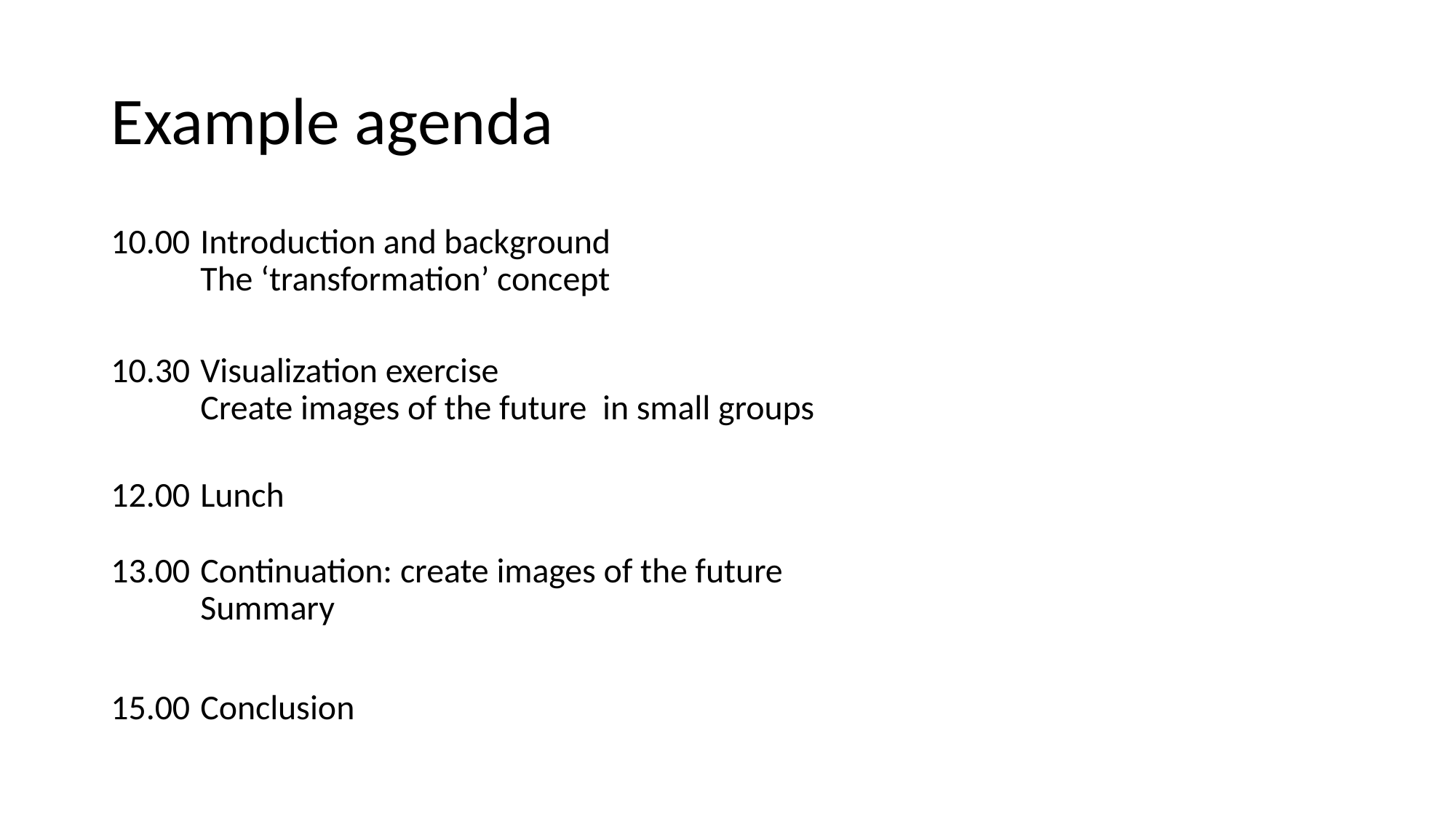

# Example agenda
10.00 	Introduction and background
	The ‘transformation’ concept
10.30	Visualization exercise
	Create images of the future  in small groups
12.00 	Lunch
13.00 	Continuation: create images of the future
	Summary

15.00	Conclusion